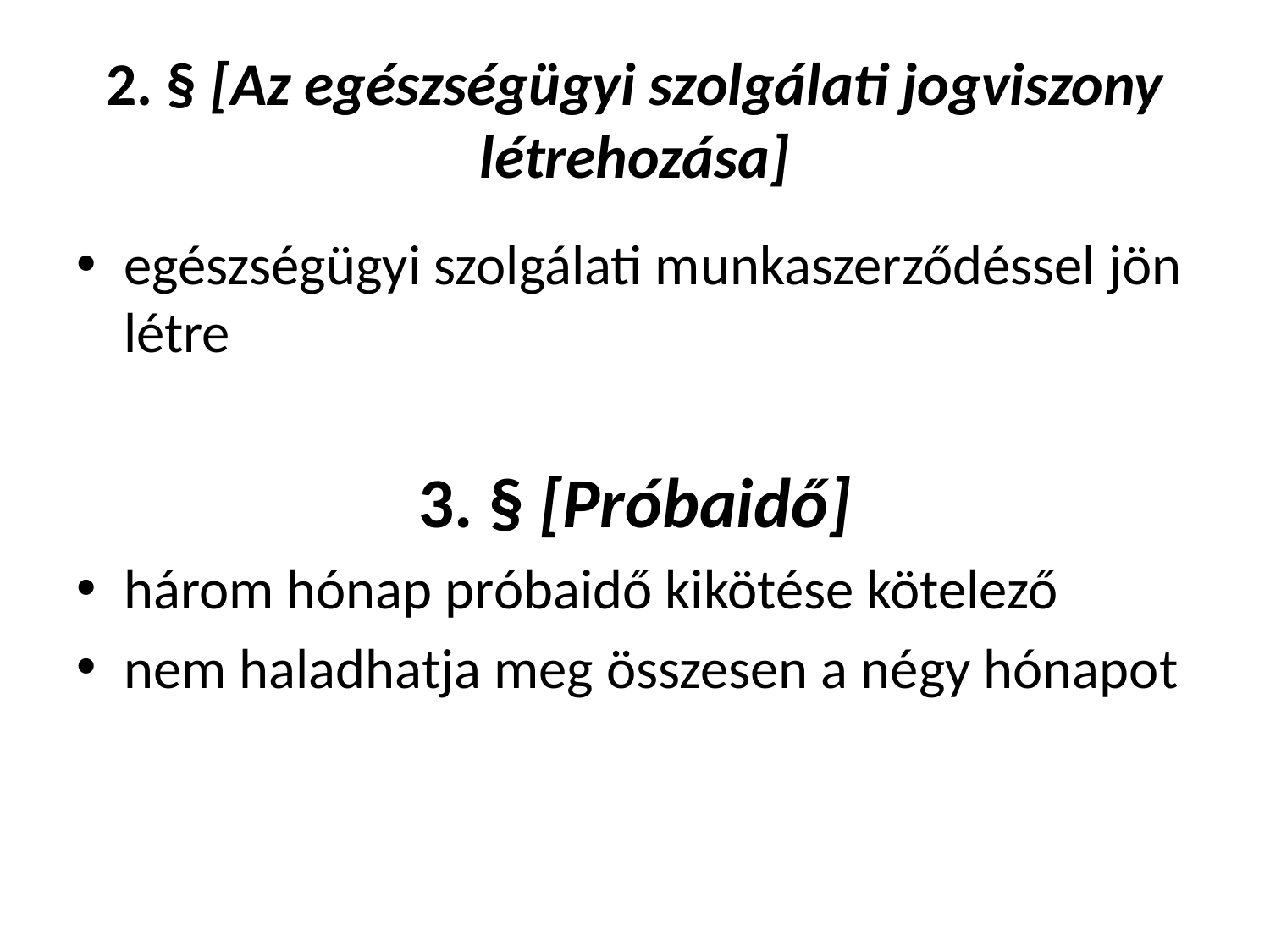

# 2. § [Az egészségügyi szolgálati jogviszony létrehozása]
egészségügyi szolgálati munkaszerződéssel jön létre

3. § [Próbaidő]
három hónap próbaidő kikötése kötelező
nem haladhatja meg összesen a négy hónapot